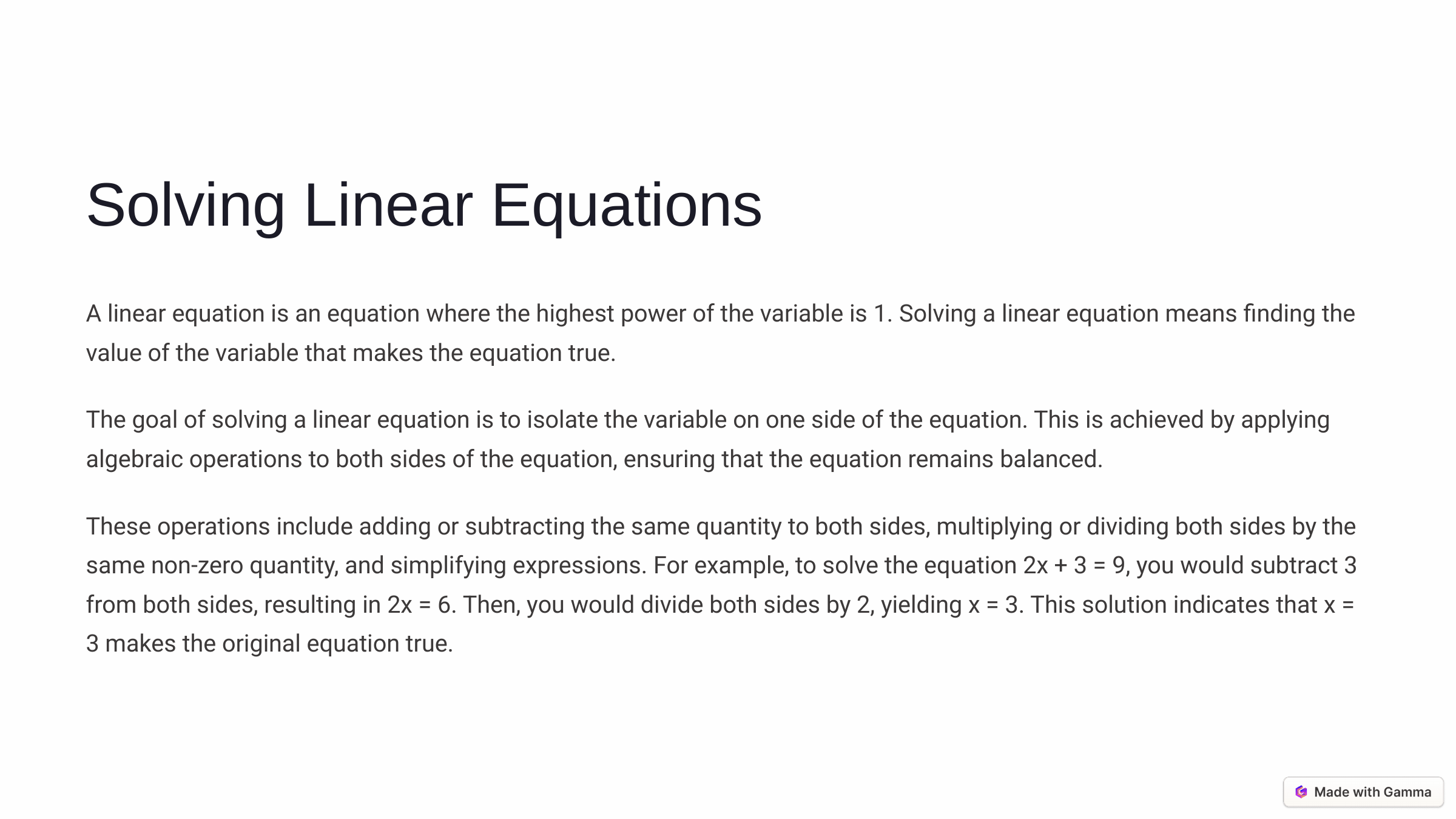

Solving Linear Equations
A linear equation is an equation where the highest power of the variable is 1. Solving a linear equation means finding the value of the variable that makes the equation true.
The goal of solving a linear equation is to isolate the variable on one side of the equation. This is achieved by applying algebraic operations to both sides of the equation, ensuring that the equation remains balanced.
These operations include adding or subtracting the same quantity to both sides, multiplying or dividing both sides by the same non-zero quantity, and simplifying expressions. For example, to solve the equation 2x + 3 = 9, you would subtract 3 from both sides, resulting in 2x = 6. Then, you would divide both sides by 2, yielding x = 3. This solution indicates that x = 3 makes the original equation true.